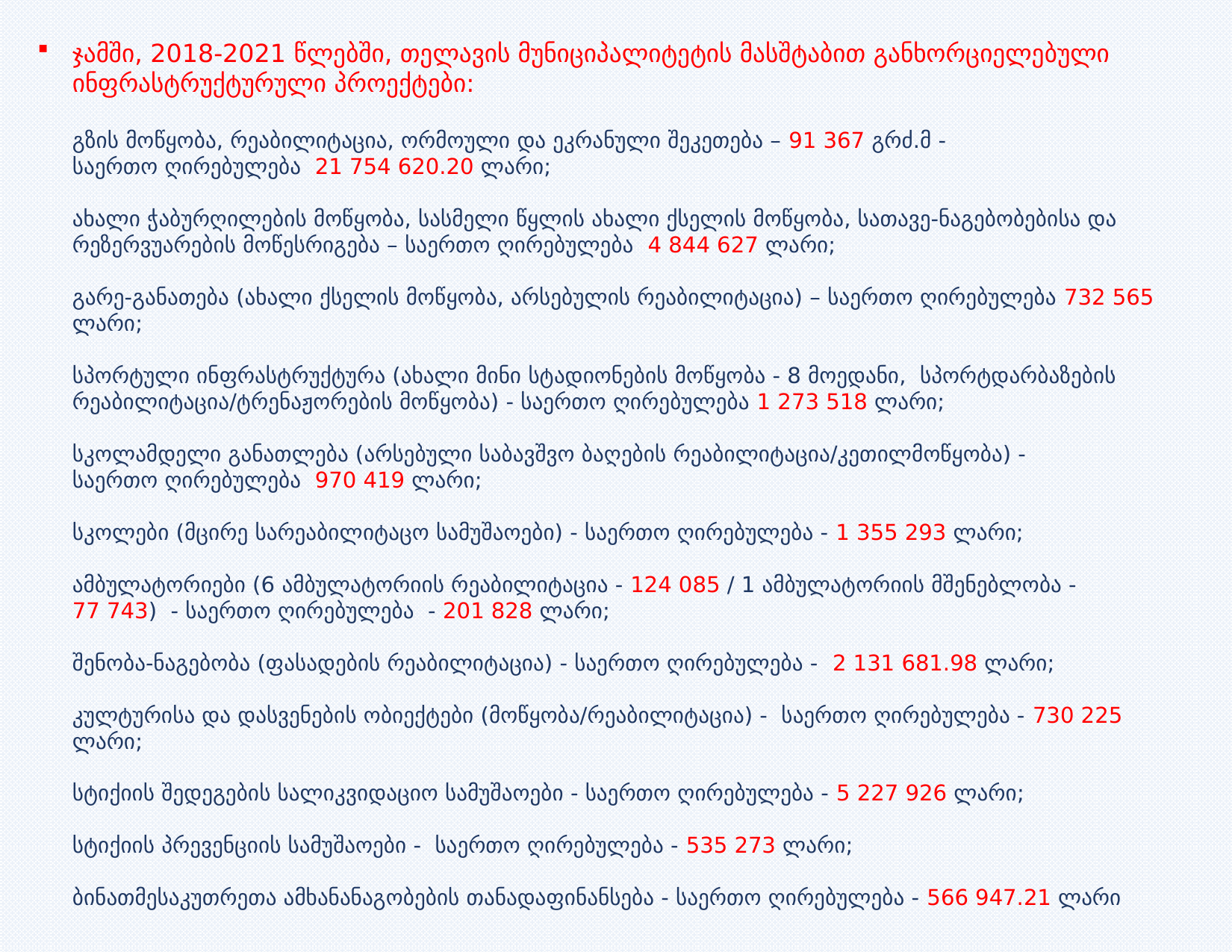

# ჯამში, 2018-2021 წლებში, თელავის მუნიციპალიტეტის მასშტაბით განხორციელებული ინფრასტრუქტურული პროექტები: გზის მოწყობა, რეაბილიტაცია, ორმოული და ეკრანული შეკეთება – 91 367 გრძ.მ - საერთო ღირებულება  21 754 620.20 ლარი; ახალი ჭაბურღილების მოწყობა, სასმელი წყლის ახალი ქსელის მოწყობა, სათავე-ნაგებობებისა და რეზერვუარების მოწესრიგება – საერთო ღირებულება  4 844 627 ლარი; გარე-განათება (ახალი ქსელის მოწყობა, არსებულის რეაბილიტაცია) – საერთო ღირებულება 732 565 ლარი; სპორტული ინფრასტრუქტურა (ახალი მინი სტადიონების მოწყობა - 8 მოედანი,  სპორტდარბაზების რეაბილიტაცია/ტრენაჟორების მოწყობა) - საერთო ღირებულება 1 273 518 ლარი; სკოლამდელი განათლება (არსებული საბავშვო ბაღების რეაბილიტაცია/კეთილმოწყობა) - საერთო ღირებულება  970 419 ლარი; სკოლები (მცირე სარეაბილიტაცო სამუშაოები) - საერთო ღირებულება - 1 355 293 ლარი; ამბულატორიები (6 ამბულატორიის რეაბილიტაცია - 124 085 / 1 ამბულატორიის მშენებლობა - 77 743)  - საერთო ღირებულება  - 201 828 ლარი; შენობა-ნაგებობა (ფასადების რეაბილიტაცია) - საერთო ღირებულება -  2 131 681.98 ლარი; კულტურისა და დასვენების ობიექტები (მოწყობა/რეაბილიტაცია) -  საერთო ღირებულება - 730 225 ლარი; სტიქიის შედეგების სალიკვიდაციო სამუშაოები - საერთო ღირებულება - 5 227 926 ლარი; სტიქიის პრევენციის სამუშაოები -  საერთო ღირებულება - 535 273 ლარი; ბინათმესაკუთრეთა ამხანანაგობების თანადაფინანსება - საერთო ღირებულება - 566 947.21 ლარი